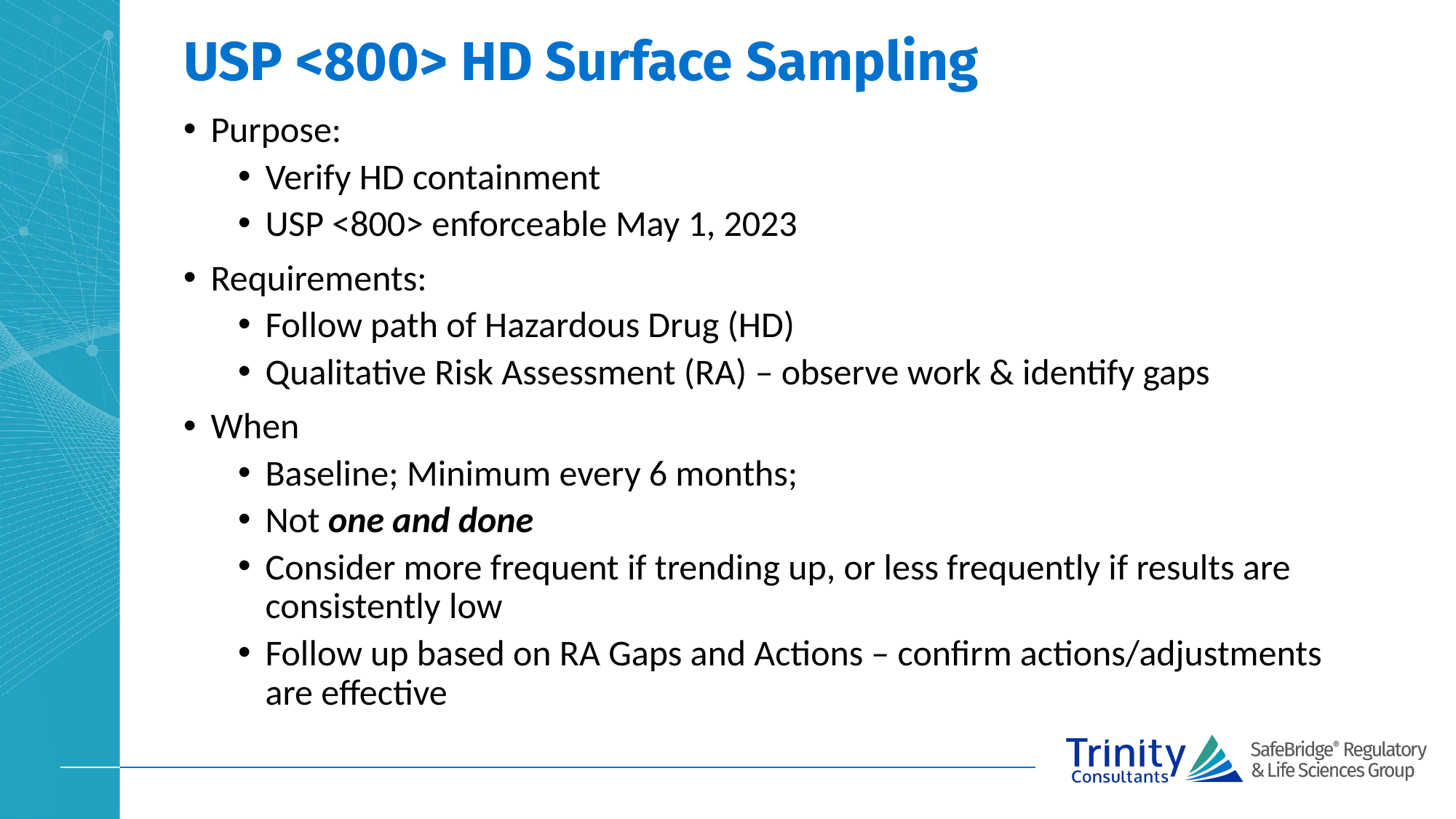

USP <800> HD Surface Sampling
Purpose:
Verify HD containment
USP <800> enforceable May 1, 2023
Requirements:
Follow path of Hazardous Drug (HD)
Qualitative Risk Assessment (RA) – observe work & identify gaps
When
Baseline; Minimum every 6 months;
Not one and done
Consider more frequent if trending up, or less frequently if results are consistently low
Follow up based on RA Gaps and Actions – confirm actions/adjustments are effective